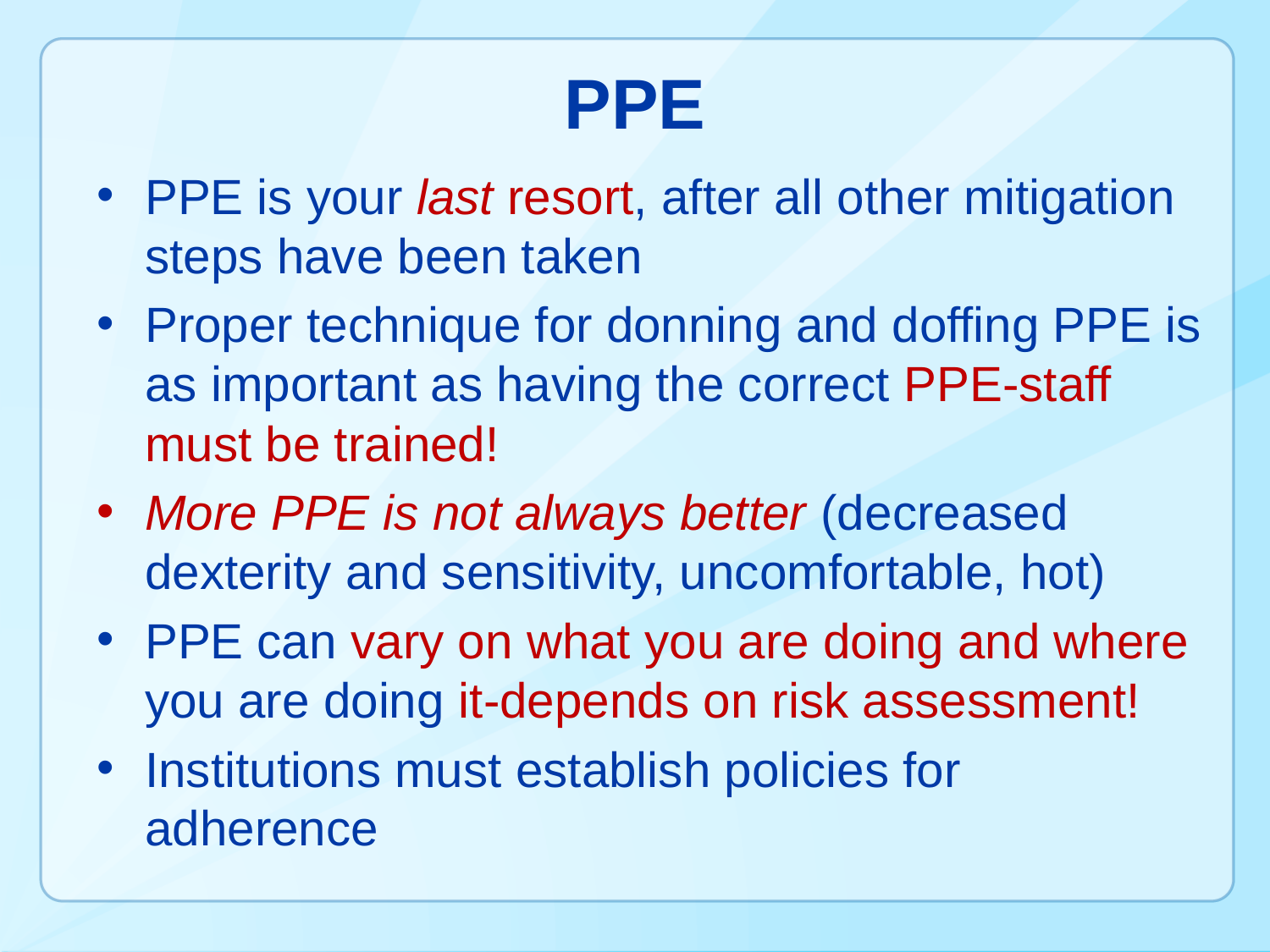

# PPE
PPE is your last resort, after all other mitigation steps have been taken
Proper technique for donning and doffing PPE is as important as having the correct PPE-staff must be trained!
More PPE is not always better (decreased dexterity and sensitivity, uncomfortable, hot)
PPE can vary on what you are doing and where you are doing it-depends on risk assessment!
Institutions must establish policies for adherence